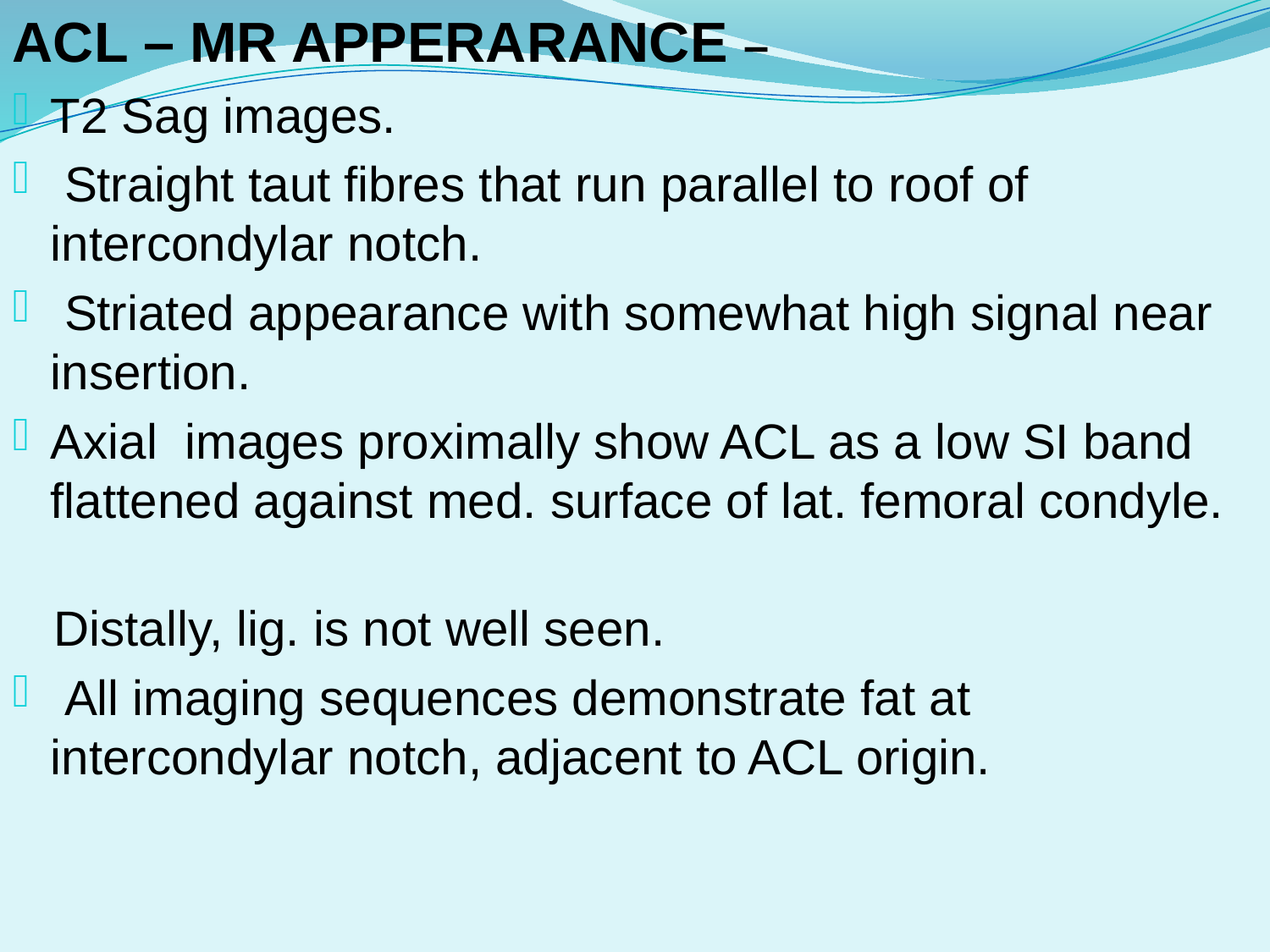

ACL – MR APPERARANCE –
T2 Sag images.
 Straight taut fibres that run parallel to roof of intercondylar notch.
 Striated appearance with somewhat high signal near insertion.
Axial  images proximally show ACL as a low SI band flattened against med. surface of lat. femoral condyle.
   Distally, lig. is not well seen.
 All imaging sequences demonstrate fat at intercondylar notch, adjacent to ACL origin.

#